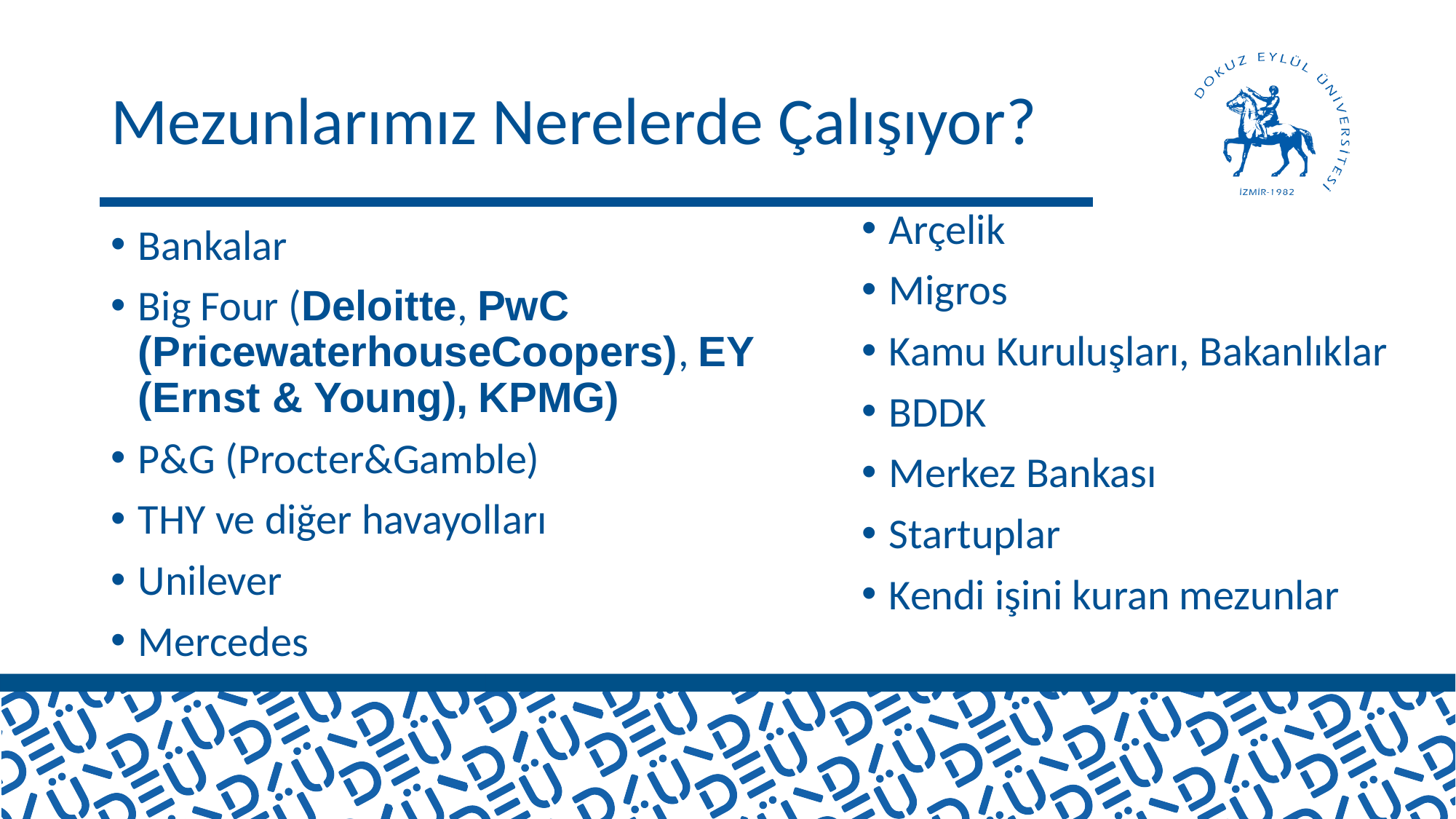

# Mezunlarımız Nerelerde Çalışıyor?
Arçelik
Migros
Kamu Kuruluşları, Bakanlıklar
BDDK
Merkez Bankası
Startuplar
Kendi işini kuran mezunlar

Bankalar
Big Four (Deloitte, PwC (PricewaterhouseCoopers), EY (Ernst & Young), KPMG)
P&G (Procter&Gamble)
THY ve diğer havayolları
Unilever
Mercedes